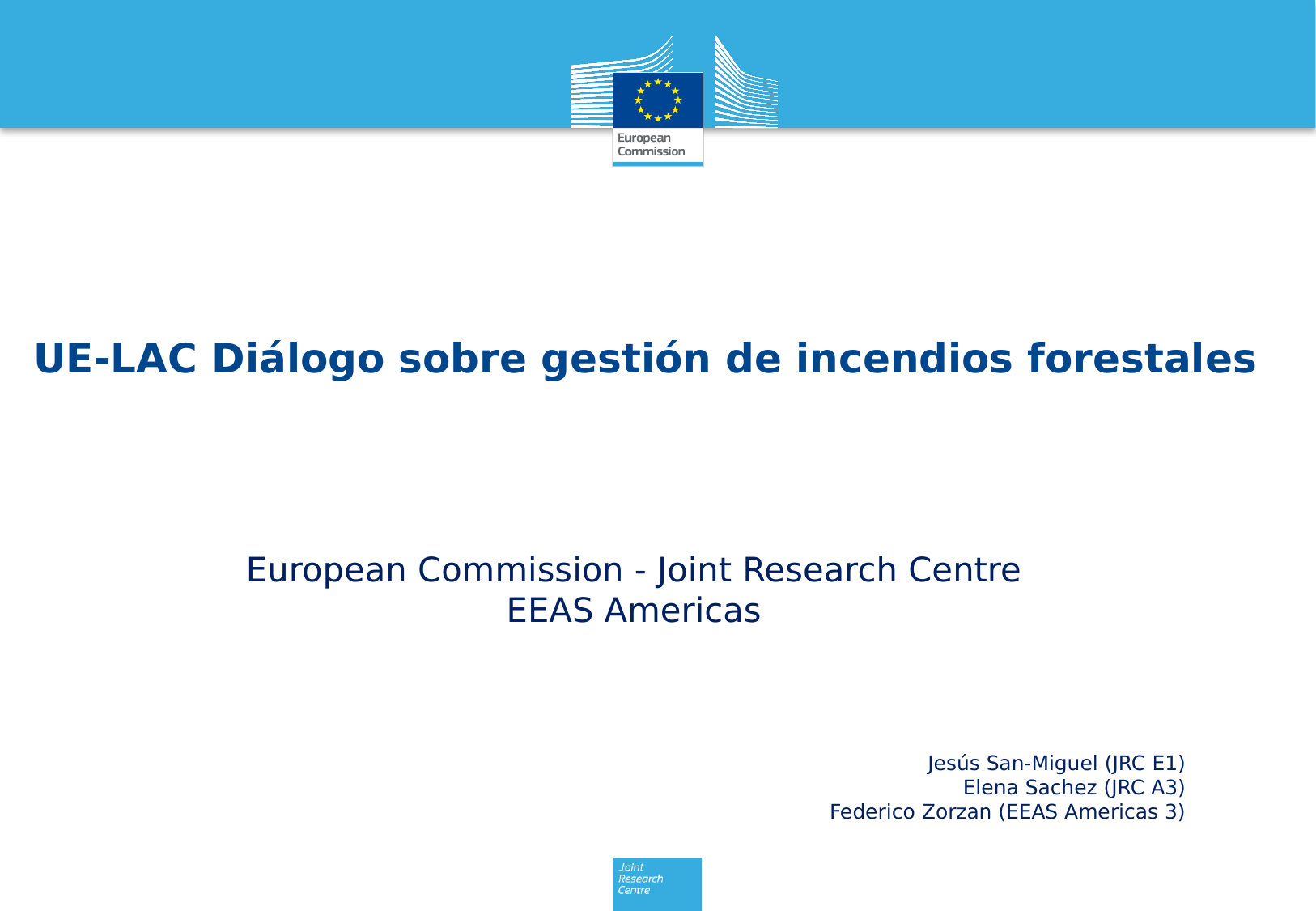

UE-LAC Diálogo sobre gestión de incendios forestales

European Commission - Joint Research Centre
EEAS Americas

Jesús San-Miguel (JRC E1)
Elena Sachez (JRC A3)
Federico Zorzan (EEAS Americas 3)